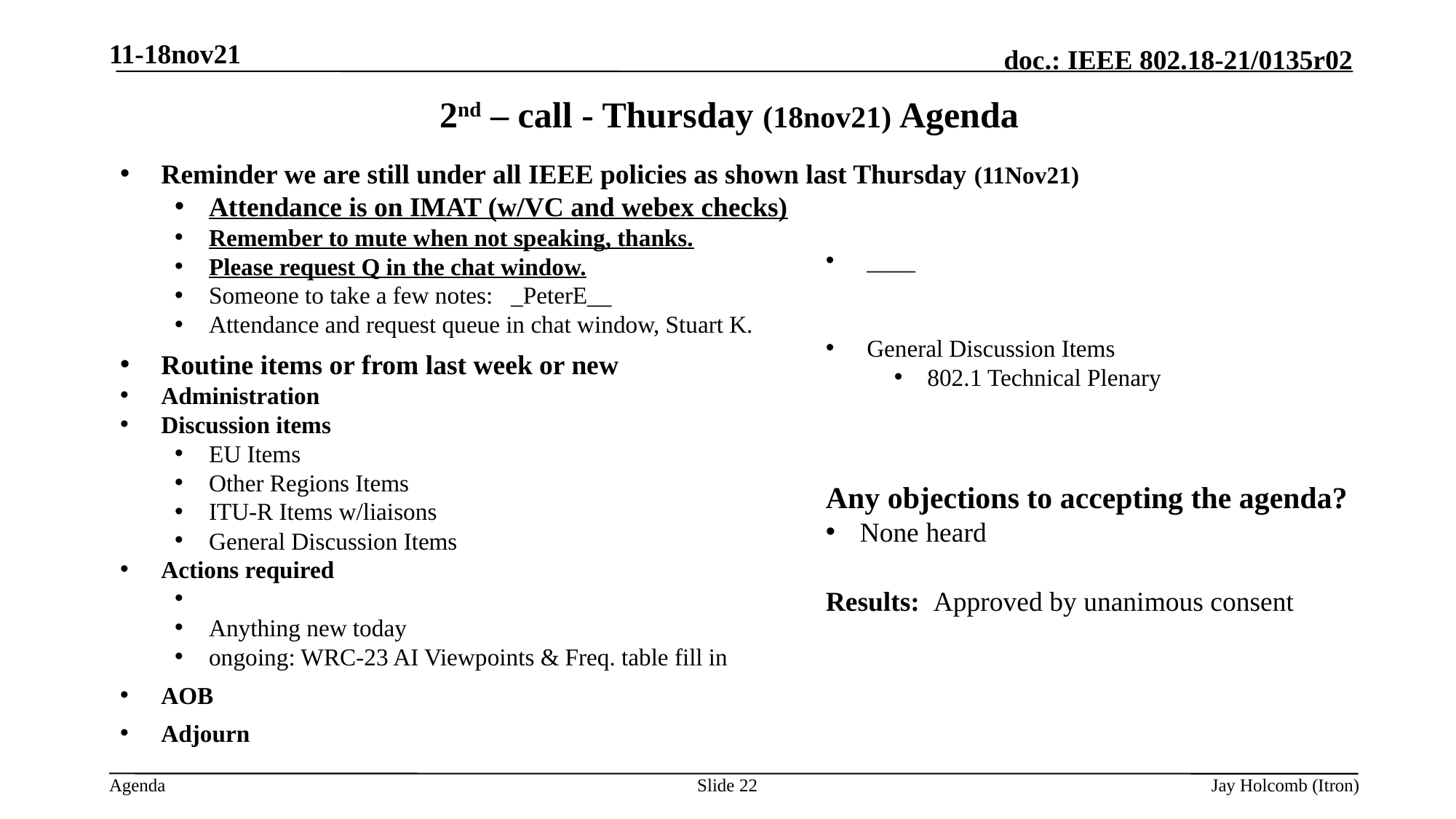

11-18nov21
# 2nd – call - Thursday (18nov21) Agenda
Reminder we are still under all IEEE policies as shown last Thursday (11Nov21)
Attendance is on IMAT (w/VC and webex checks)
Remember to mute when not speaking, thanks.
Please request Q in the chat window.
Someone to take a few notes:   _PeterE__
Attendance and request queue in chat window, Stuart K.
Routine items or from last week or new
Administration
Discussion items
EU Items
Other Regions Items
ITU-R Items w/liaisons
General Discussion Items
Actions required

Anything new today
ongoing: WRC-23 AI Viewpoints & Freq. table fill in
AOB
Adjourn

____

General Discussion Items
 802.1 Technical Plenary

Any objections to accepting the agenda?
None heard

Results:  Approved by unanimous consent
Slide 22
Jay Holcomb (Itron)